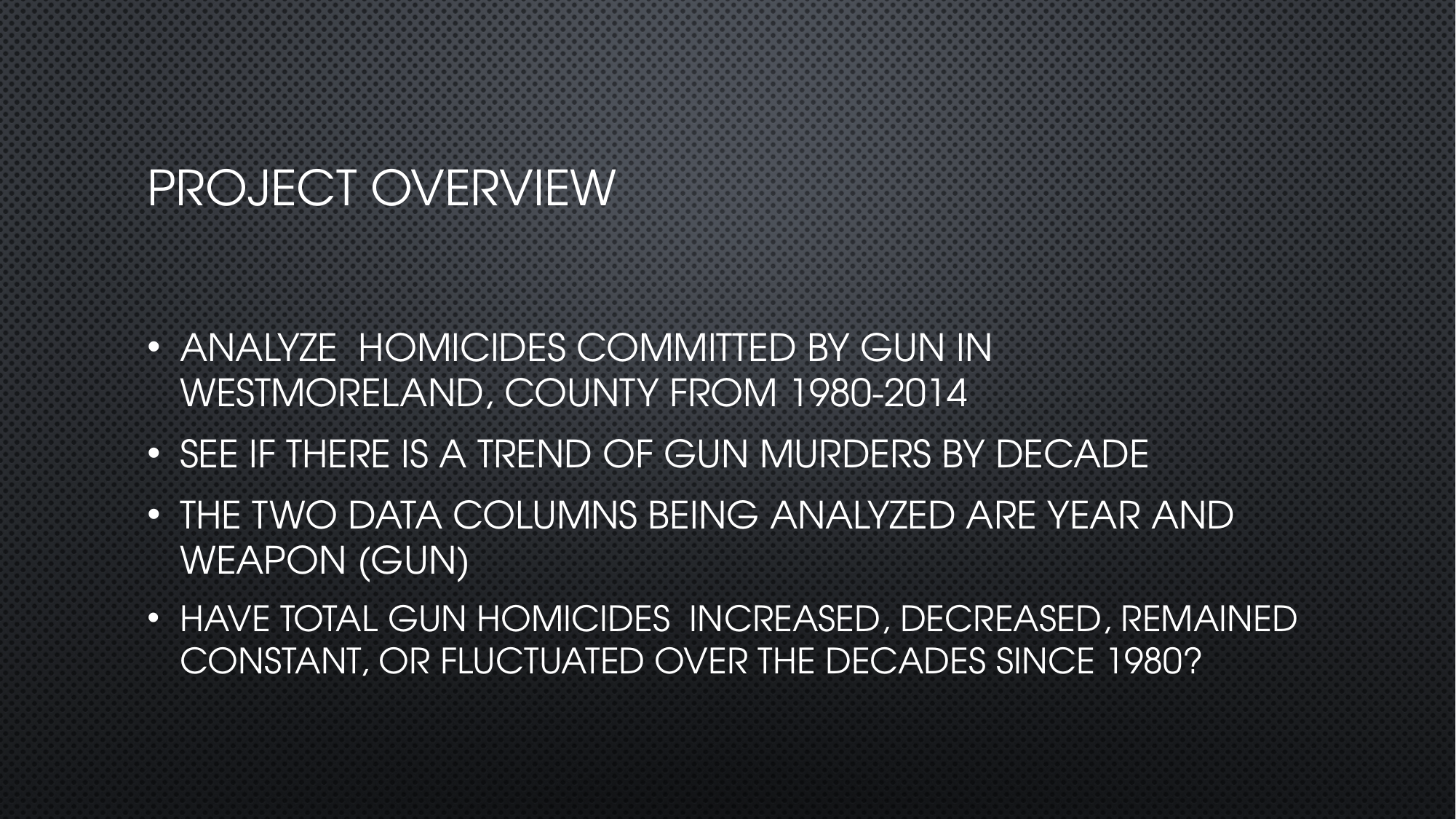

# Project Overview
Analyze  homicides committed by gun in Westmoreland, county from 1980-2014
See if there is a trend of gun murders by decade
The two data columns being analyzed are year and weapon (gun)
Have total gun homicides  increased, decreased, remained constant, or fluctuated over the decades since 1980?